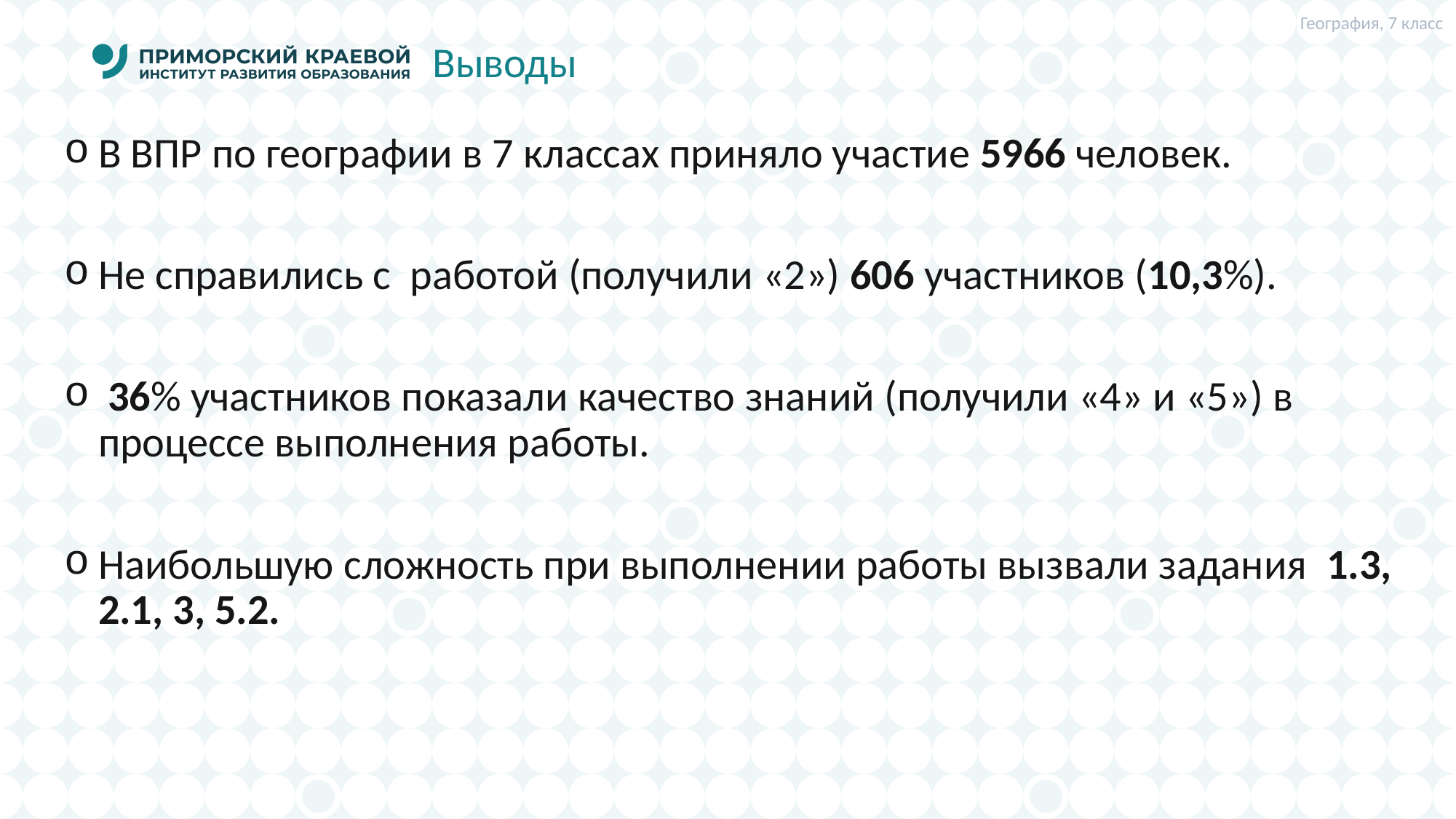

География, 7 класс
# Выводы
В ВПР по географии в 7 классах приняло участие 5966 человек.

Не справились с  работой (получили «2») 606 участников (10,3%).

 36% участников показали качество знаний (получили «4» и «5») в  процессе выполнения работы.

Наибольшую сложность при выполнении работы вызвали задания  1.3, 2.1, 3, 5.2.